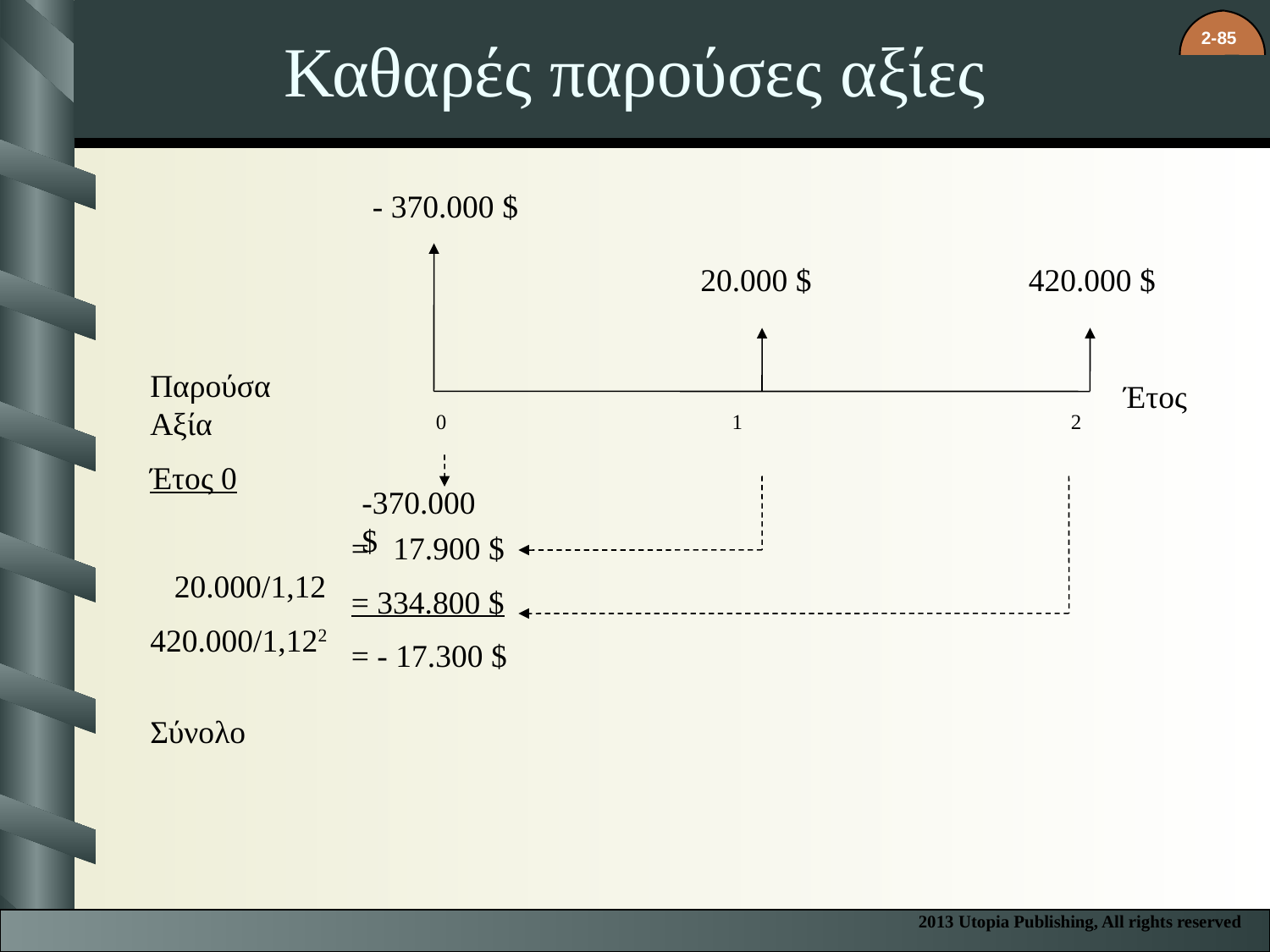

# Καθαρές παρούσες αξίες
- 370.000 $

20.000 $
420.000 $

Παρούσα Αξία
Έτος 0

   20.000/1,12
420.000/1,122
               Σύνολο

=   17.900 $
= 334.800 $
= - 17.300 $
Έτος

0		        1			2

-370.000 $

2013 Utopia Publishing, All rights reserved